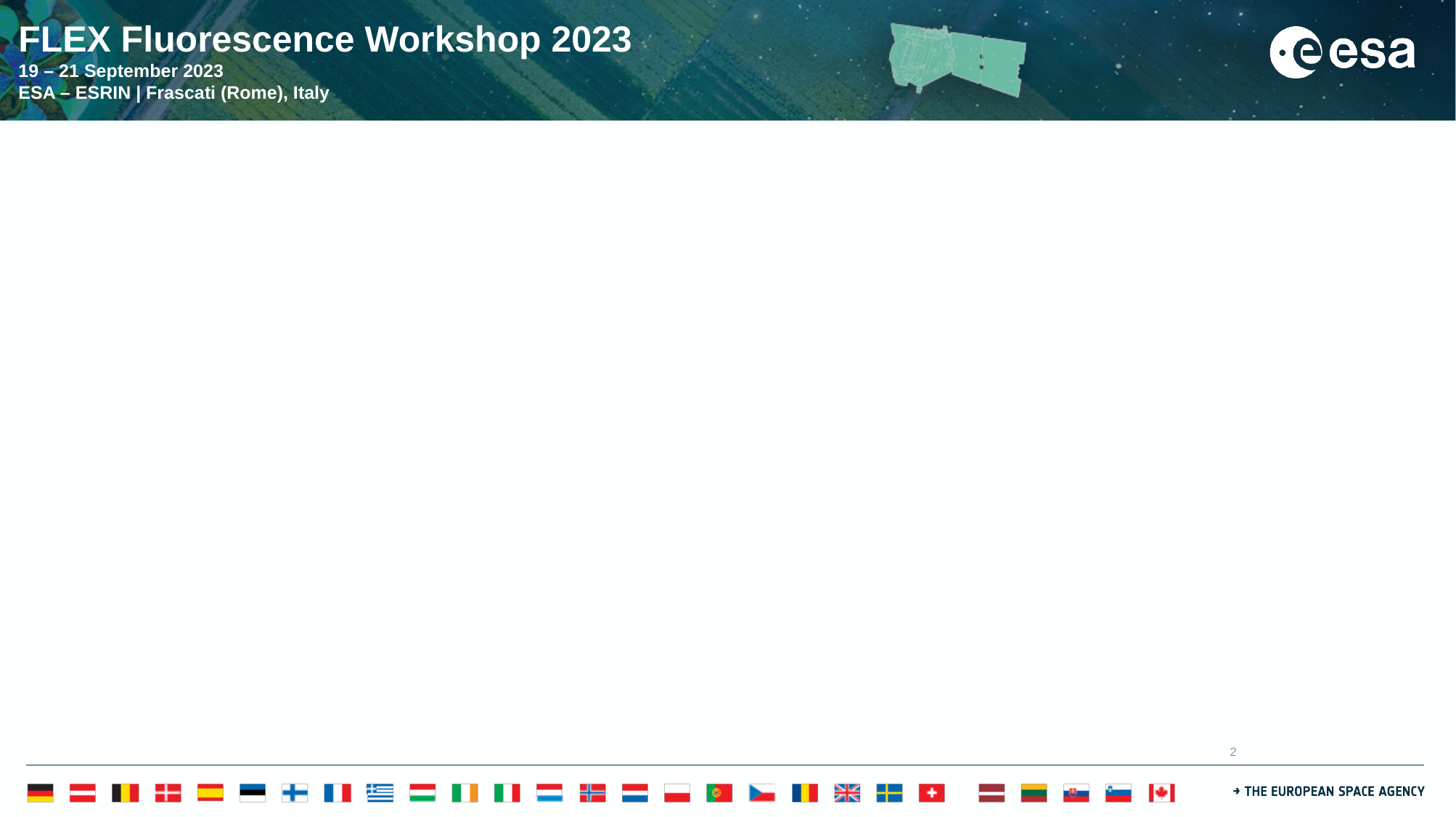

# FLEX Fluorescence Workshop 2023 19 – 21 September 2023 ESA – ESRIN | Frascati (Rome), Italy